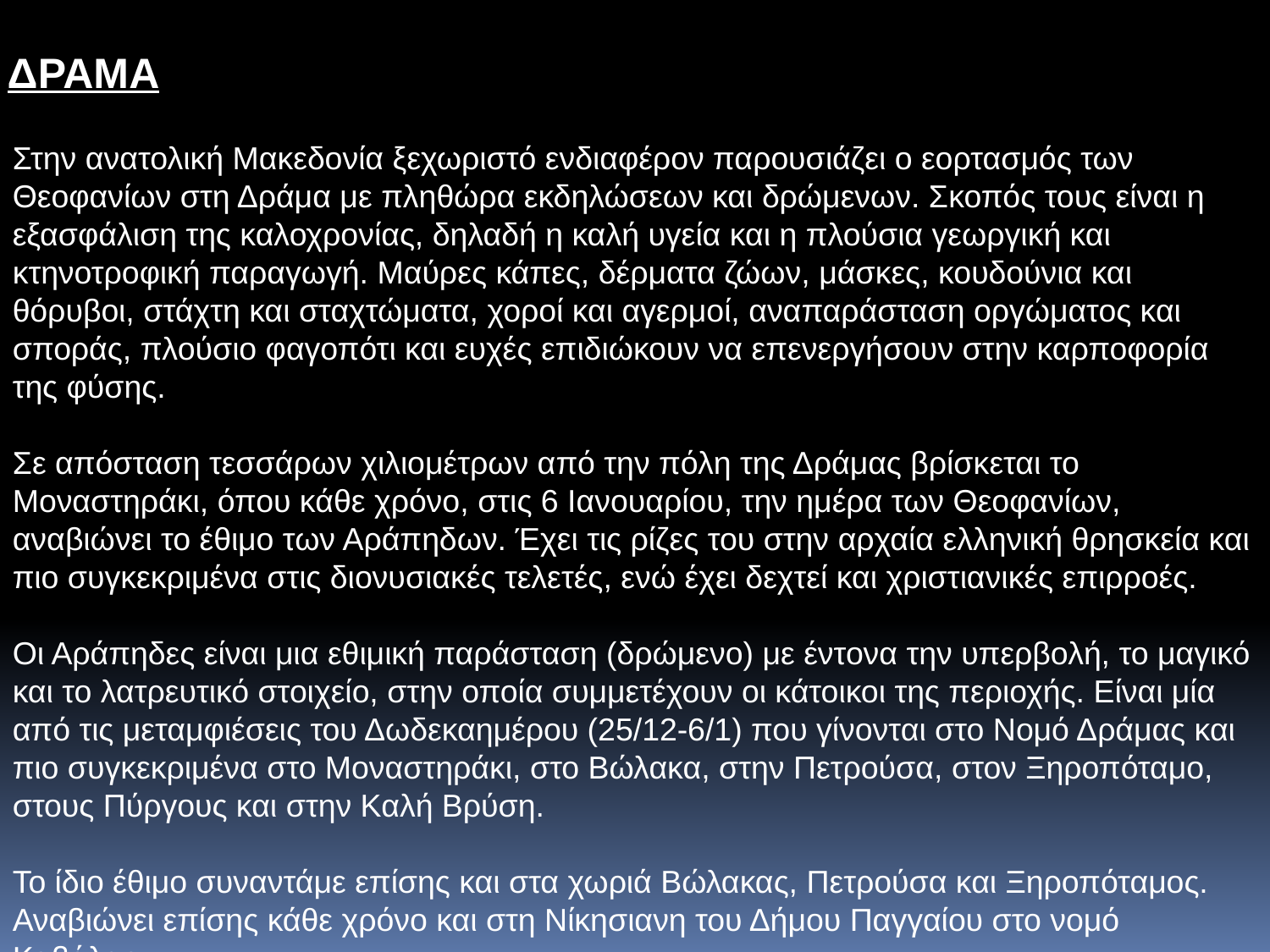

ΔΡΑΜΑ
Στην ανατολική Μακεδονία ξεχωριστό ενδιαφέρον παρουσιάζει ο εορτασμός των Θεοφανίων στη Δράμα με πληθώρα εκδηλώσεων και δρώμενων. Σκοπός τους είναι η εξασφάλιση της καλοχρονίας, δηλαδή η καλή υγεία και η πλούσια γεωργική και κτηνοτροφική παραγωγή. Μαύρες κάπες, δέρματα ζώων, μάσκες, κουδούνια και θόρυβοι, στάχτη και σταχτώματα, χοροί και αγερμοί, αναπαράσταση οργώματος και σποράς, πλούσιο φαγοπότι και ευχές επιδιώκουν να επενεργήσουν στην καρποφορία της φύσης.

Σε απόσταση τεσσάρων χιλιομέτρων από την πόλη της Δράμας βρίσκεται το Μοναστηράκι, όπου κάθε χρόνο, στις 6 Ιανουαρίου, την ημέρα των Θεοφανίων, αναβιώνει το έθιμο των Αράπηδων. Έχει τις ρίζες του στην αρχαία ελληνική θρησκεία και πιο συγκεκριμένα στις διονυσιακές τελετές, ενώ έχει δεχτεί και χριστιανικές επιρροές.

Οι Αράπηδες είναι μια εθιμική παράσταση (δρώμενο) με έντονα την υπερβολή, το μαγικό και το λατρευτικό στοιχείο, στην οποία συμμετέχουν οι κάτοικοι της περιοχής. Είναι μία από τις μεταμφιέσεις του Δωδεκαημέρου (25/12-6/1) που γίνονται στο Νομό Δράμας και πιο συγκεκριμένα στο Μοναστηράκι, στο Βώλακα, στην Πετρούσα, στον Ξηροπόταμο, στους Πύργους και στην Καλή Βρύση.

Το ίδιο έθιμο συναντάμε επίσης και στα χωριά Βώλακας, Πετρούσα και Ξηροπόταμος. Αναβιώνει επίσης κάθε χρόνο και στη Νίκησιανη του Δήμου Παγγαίου στο νομό Καβάλας.